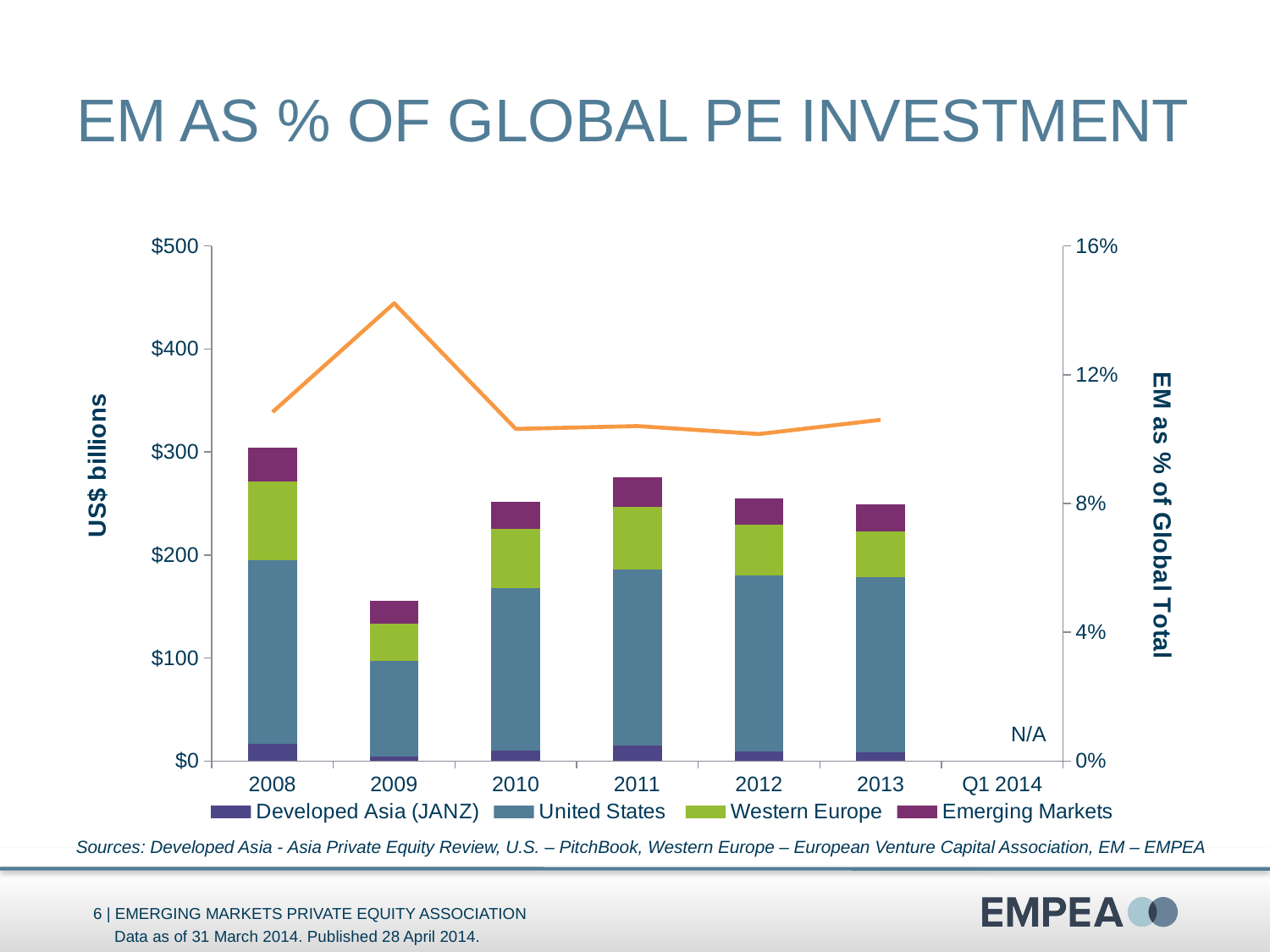

# EM as % of global PE investment

### Chart

| Category | Developed Asia (JANZ) | United States  | Western Europe | Emerging Markets | EM Investment as % of Global Total |
|---|---|---|---|---|---|
| 2008 | 16.432 | 178.30485614778152 | 76.71421460196 | 32.99580827683221 | 0.10837952546050622 |
| 2009 | 4.469 | 92.5595184252019 | 35.985851165407006 | 22.046106019013198 | 0.1421774693540612 |
| 2010 | 9.749 | 157.81772367374046 | 57.782581497924994 | 25.917950752255383 | 0.1031489385950984 |
| 2011 | 14.752 | 170.7957517523036 | 60.954643186122 | 28.62283877397498 | 0.1040356727289347 |
| 2012 | 8.9 | 171.55977604934216 | 48.70638138887999 | 25.90906850646395 | 0.10157422544862282 |
| 2013 | 8.1 | 170.4330409539623 | 44.41743490330601 | 26.429911332223977 | 0.10598231733492797 |
| Q1 2014 | None | None | None | None | None |
N/A
Sources: Developed Asia - Asia Private Equity Review, U.S. – PitchBook, Western Europe – European Venture Capital Association, EM – EMPEA
Data as of 31 March 2014. Published 28 April 2014.